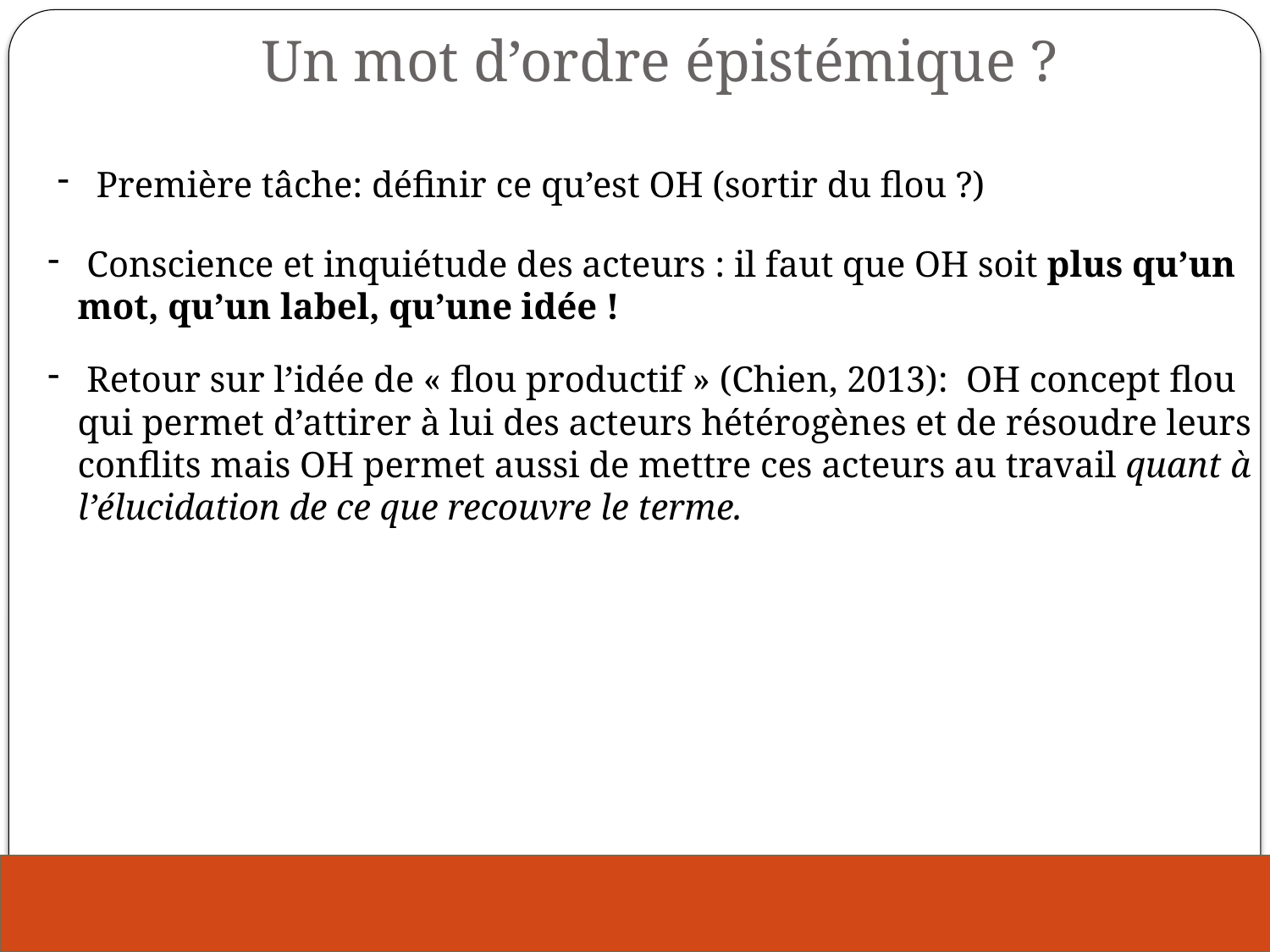

Un mot d’ordre épistémique ?
 Première tâche: définir ce qu’est OH (sortir du flou ?)
 Conscience et inquiétude des acteurs : il faut que OH soit plus qu’un mot, qu’un label, qu’une idée !
 Retour sur l’idée de « flou productif » (Chien, 2013):  OH concept flou qui permet d’attirer à lui des acteurs hétérogènes et de résoudre leurs conflits mais OH permet aussi de mettre ces acteurs au travail quant à l’élucidation de ce que recouvre le terme.

Approche
méthodologique